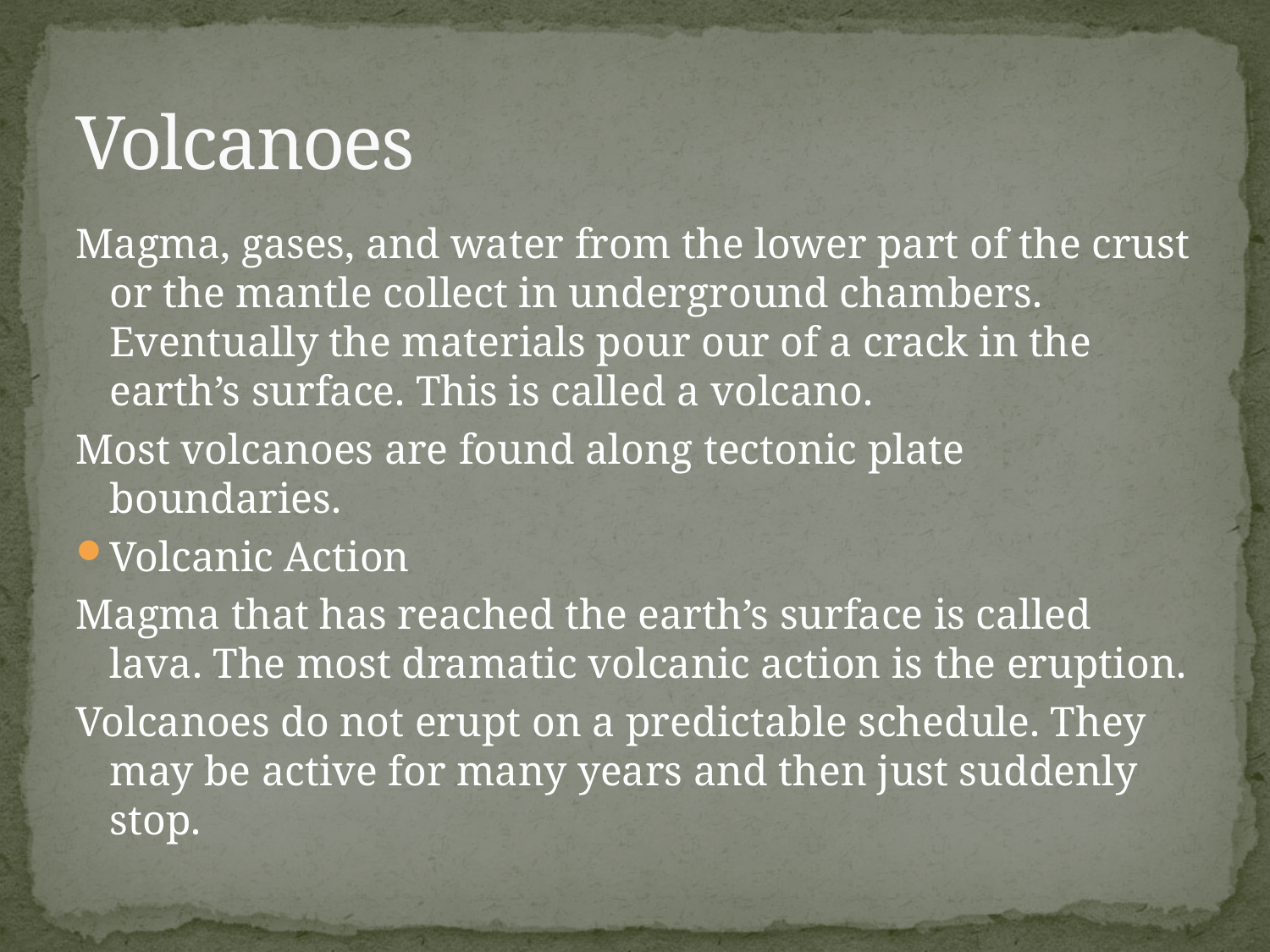

# Volcanoes
Magma, gases, and water from the lower part of the crust or the mantle collect in underground chambers. Eventually the materials pour our of a crack in the earth’s surface. This is called a volcano.
Most volcanoes are found along tectonic plate boundaries.
Volcanic Action
Magma that has reached the earth’s surface is called lava. The most dramatic volcanic action is the eruption.
Volcanoes do not erupt on a predictable schedule. They may be active for many years and then just suddenly stop.